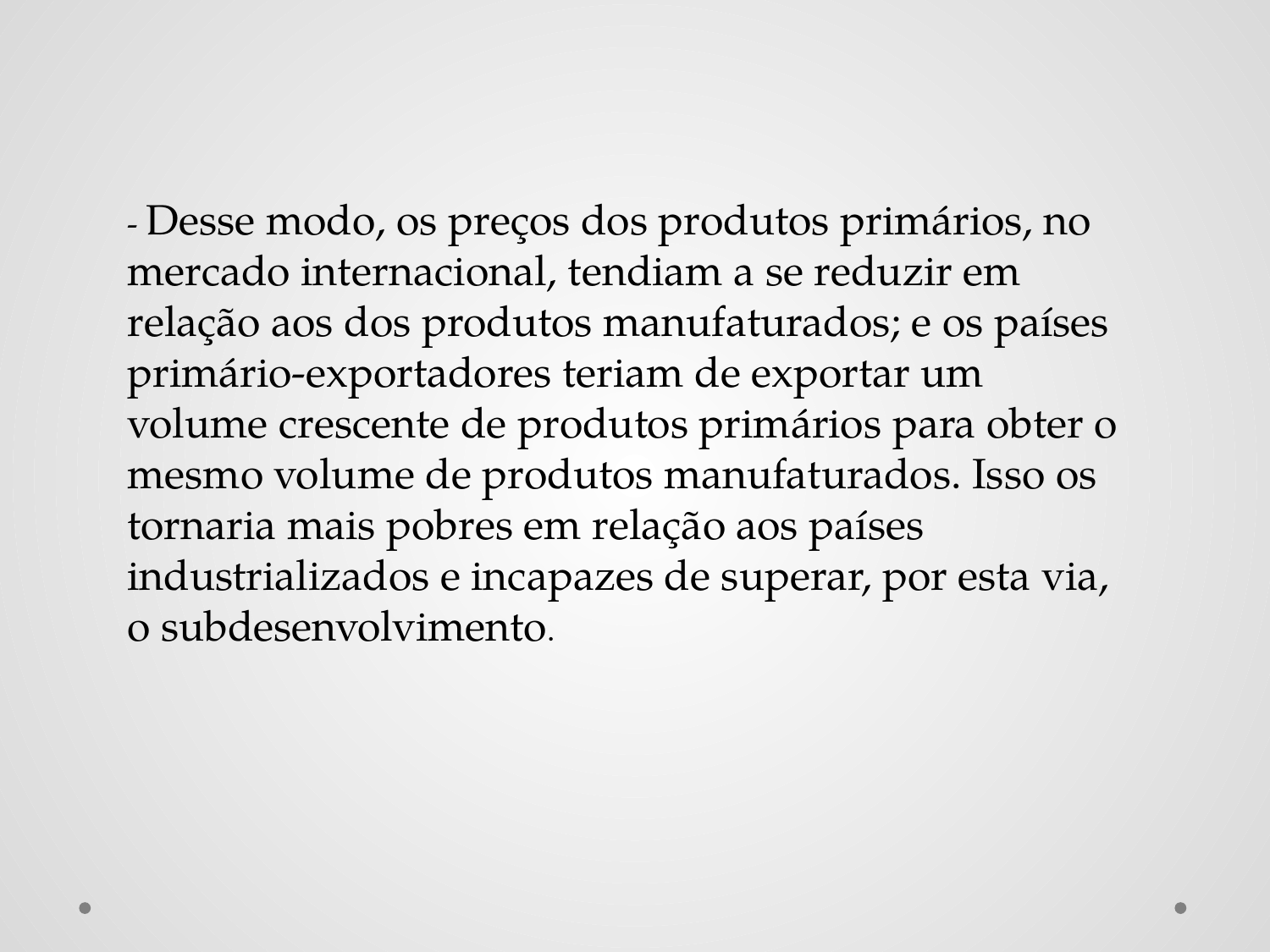

- Desse modo, os preços dos produtos primários, no mercado internacional, tendiam a se reduzir em relação aos dos produtos manufaturados; e os países primário-exportadores teriam de exportar um volume crescente de produtos primários para obter o mesmo volume de produtos manufaturados. Isso os tornaria mais pobres em relação aos países industrializados e incapazes de superar, por esta via, o subdesenvolvimento.